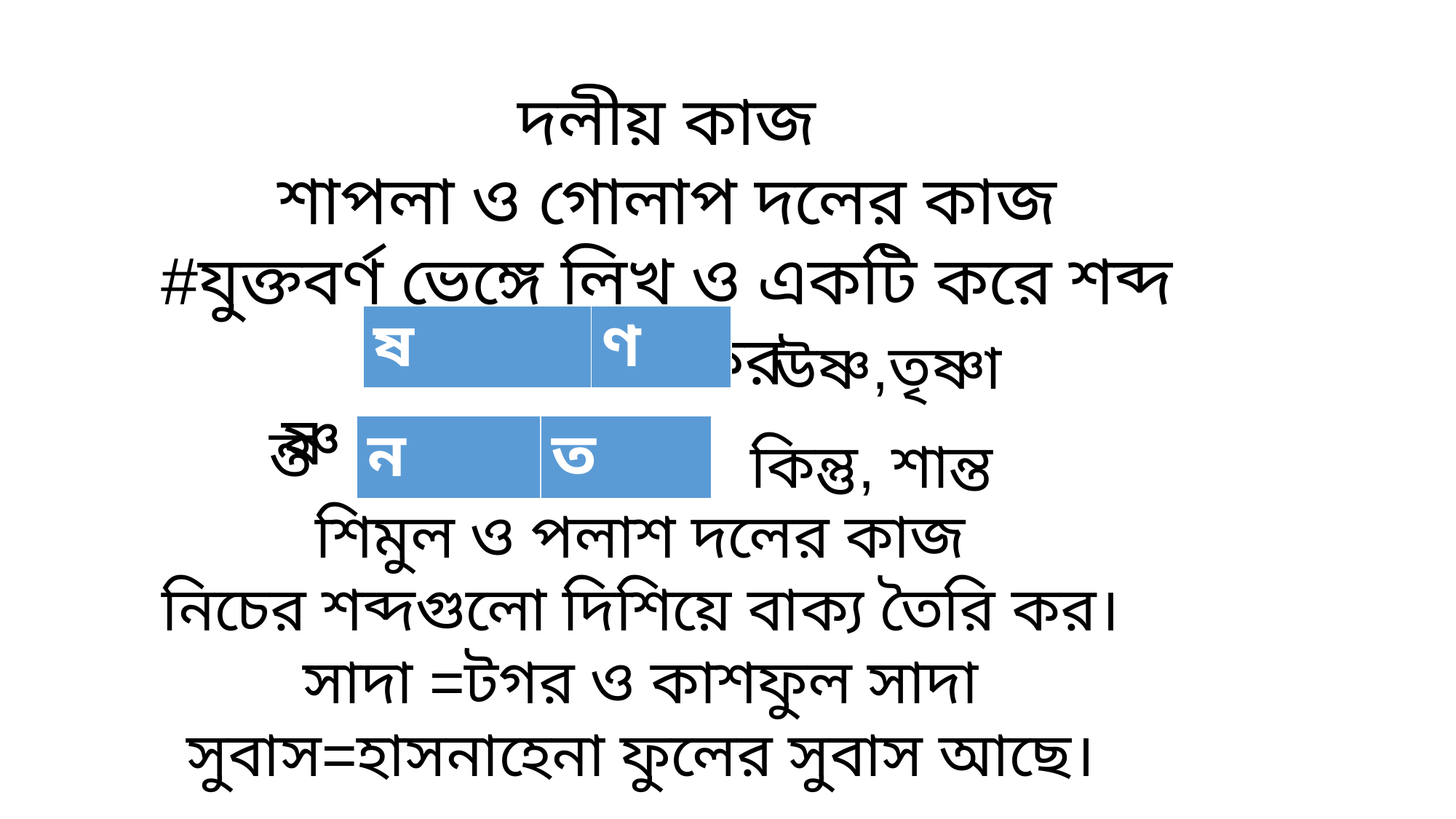

দলীয় কাজ
শাপলা ও গোলাপ দলের কাজ
#যুক্তবর্ণ ভেঙ্গে লিখ ও একটি করে শব্দ গঠন কর
         ষ্ণ   =
| ষ | ণ |
| --- | --- |
উষ্ণ,তৃষ্ণা
ন্ত
| ন | ত |
| --- | --- |
কিন্তু, শান্ত
শিমুল ও পলাশ দলের কাজ
নিচের শব্দগুলো দিশিয়ে বাক্য তৈরি কর।
সাদা =টগর ও কাশফুল সাদা
সুবাস=হাসনাহেনা ফুলের সুবাস আছে।